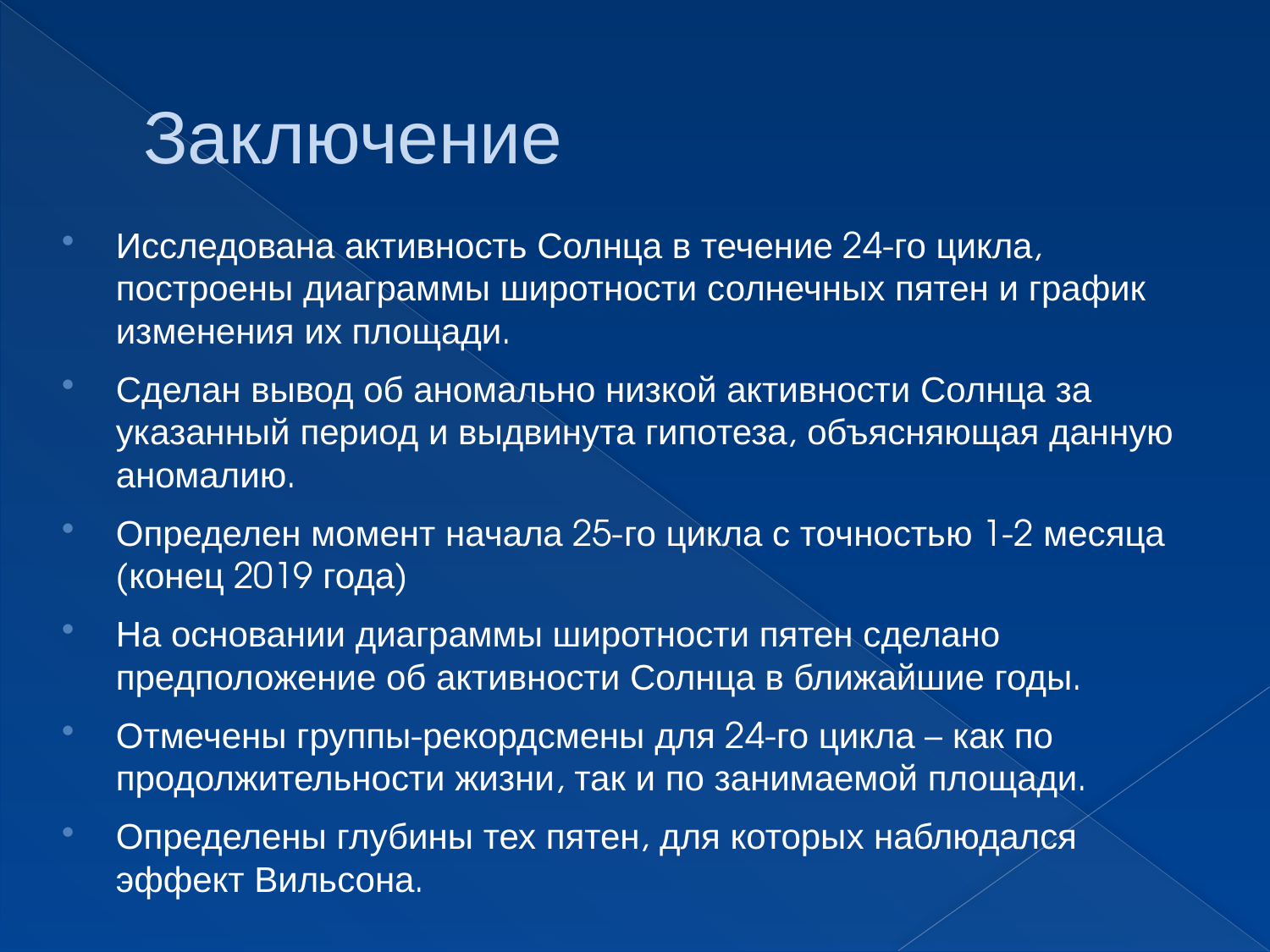

# Заключение
Исследована активность Солнца в течение 24-го цикла, построены диаграммы широтности солнечных пятен и график изменения их площади.
Сделан вывод об аномально низкой активности Солнца за указанный период и выдвинута гипотеза, объясняющая данную аномалию.
Определен момент начала 25-го цикла с точностью 1-2 месяца (конец 2019 года)
На основании диаграммы широтности пятен сделано предположение об активности Солнца в ближайшие годы.
Отмечены группы-рекордсмены для 24-го цикла – как по продолжительности жизни, так и по занимаемой площади.
Определены глубины тех пятен, для которых наблюдался эффект Вильсона.